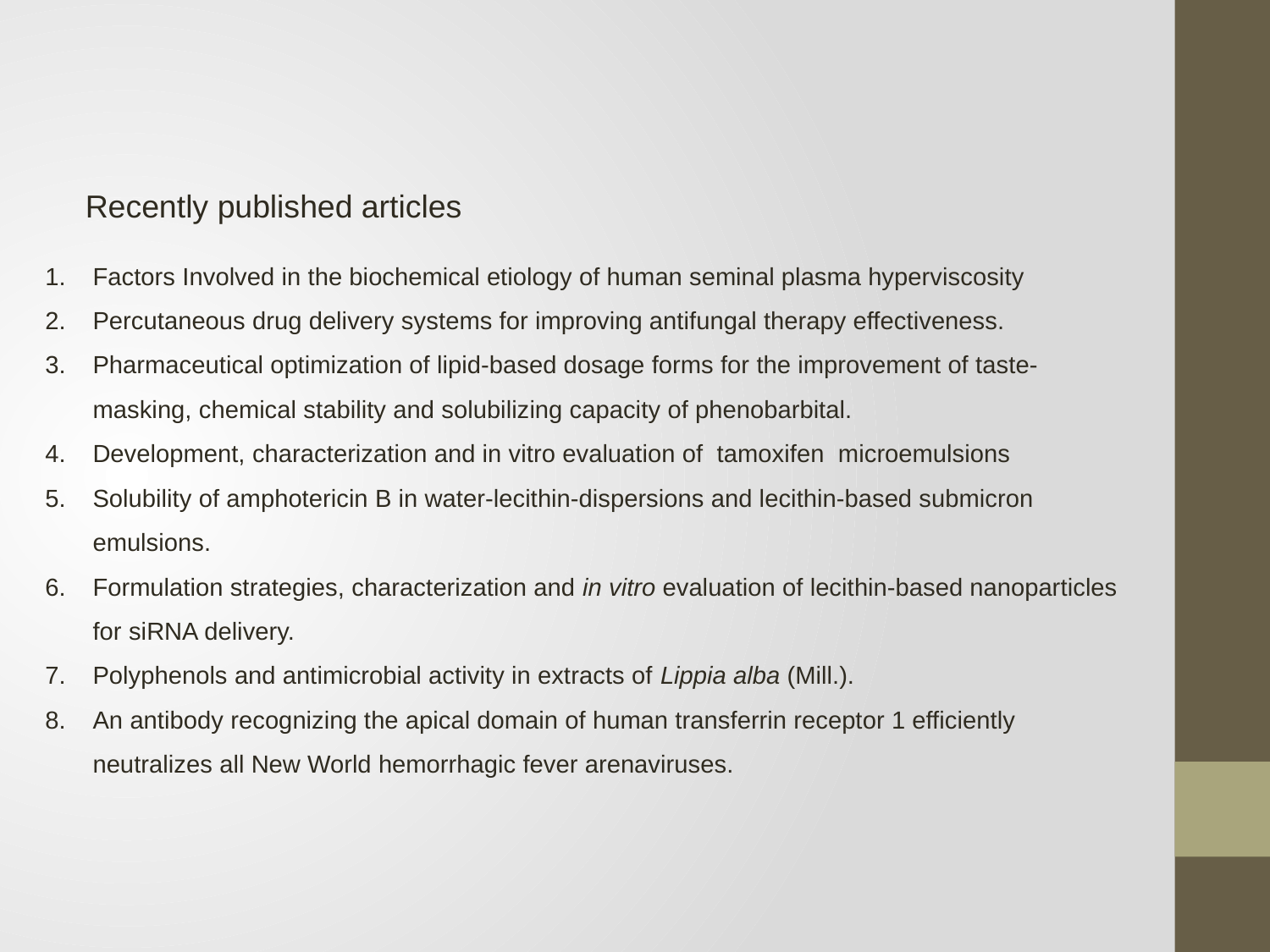

Factors Involved in the biochemical etiology of human seminal plasma hyperviscosity
Percutaneous drug delivery systems for improving antifungal therapy effectiveness.
Pharmaceutical optimization of lipid-based dosage forms for the improvement of taste-masking, chemical stability and solubilizing capacity of phenobarbital.
Development, characterization and in vitro evaluation of  tamoxifen  microemulsions
Solubility of amphotericin B in water-lecithin-dispersions and lecithin-based submicron emulsions.
Formulation strategies, characterization and in vitro evaluation of lecithin-based nanoparticles for siRNA delivery.
Polyphenols and antimicrobial activity in extracts of Lippia alba (Mill.).
An antibody recognizing the apical domain of human transferrin receptor 1 efficiently neutralizes all New World hemorrhagic fever arenaviruses.

Recently published articles